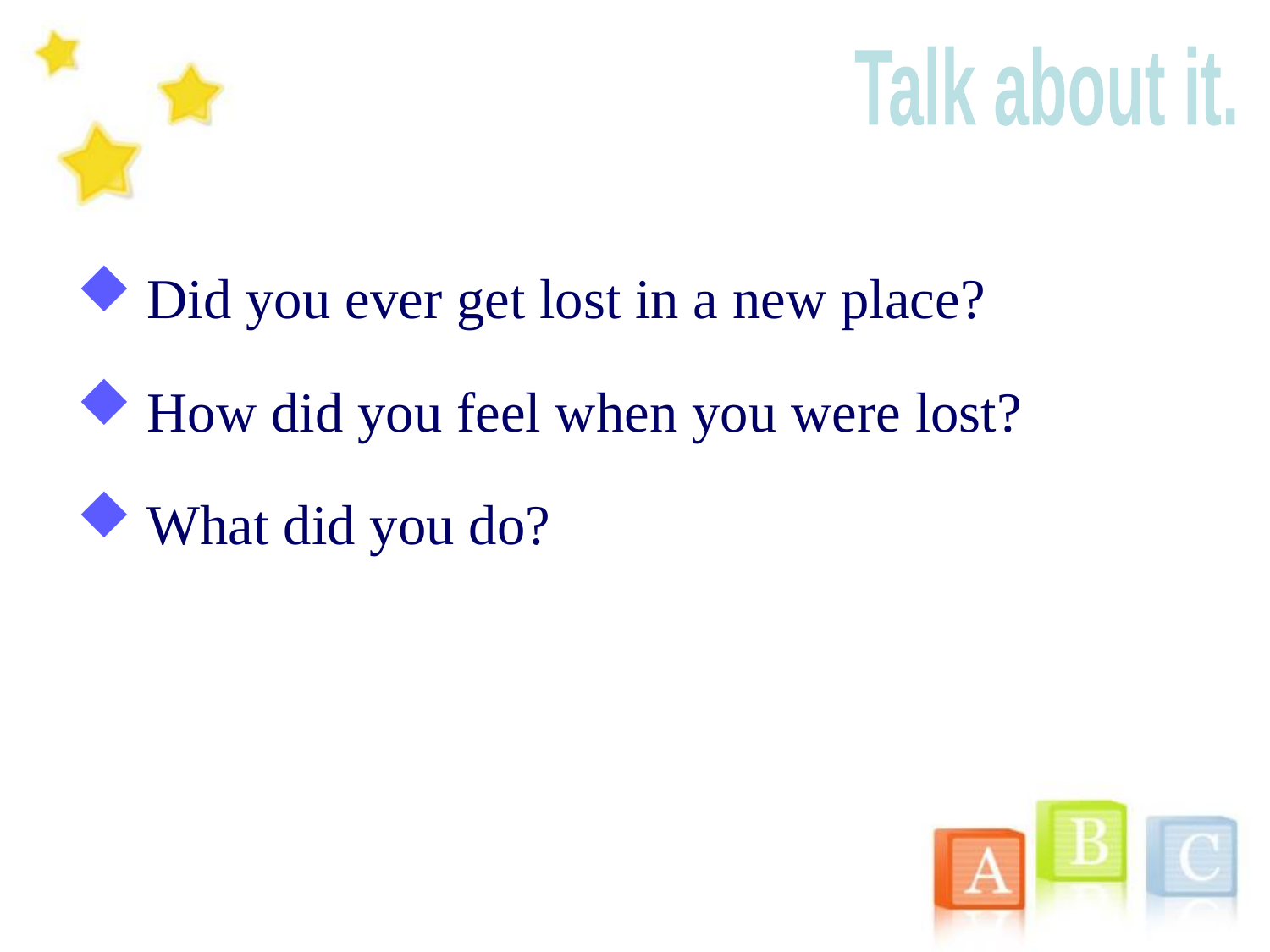

Talk about it.
 Did you ever get lost in a new place?
 How did you feel when you were lost?
 What did you do?